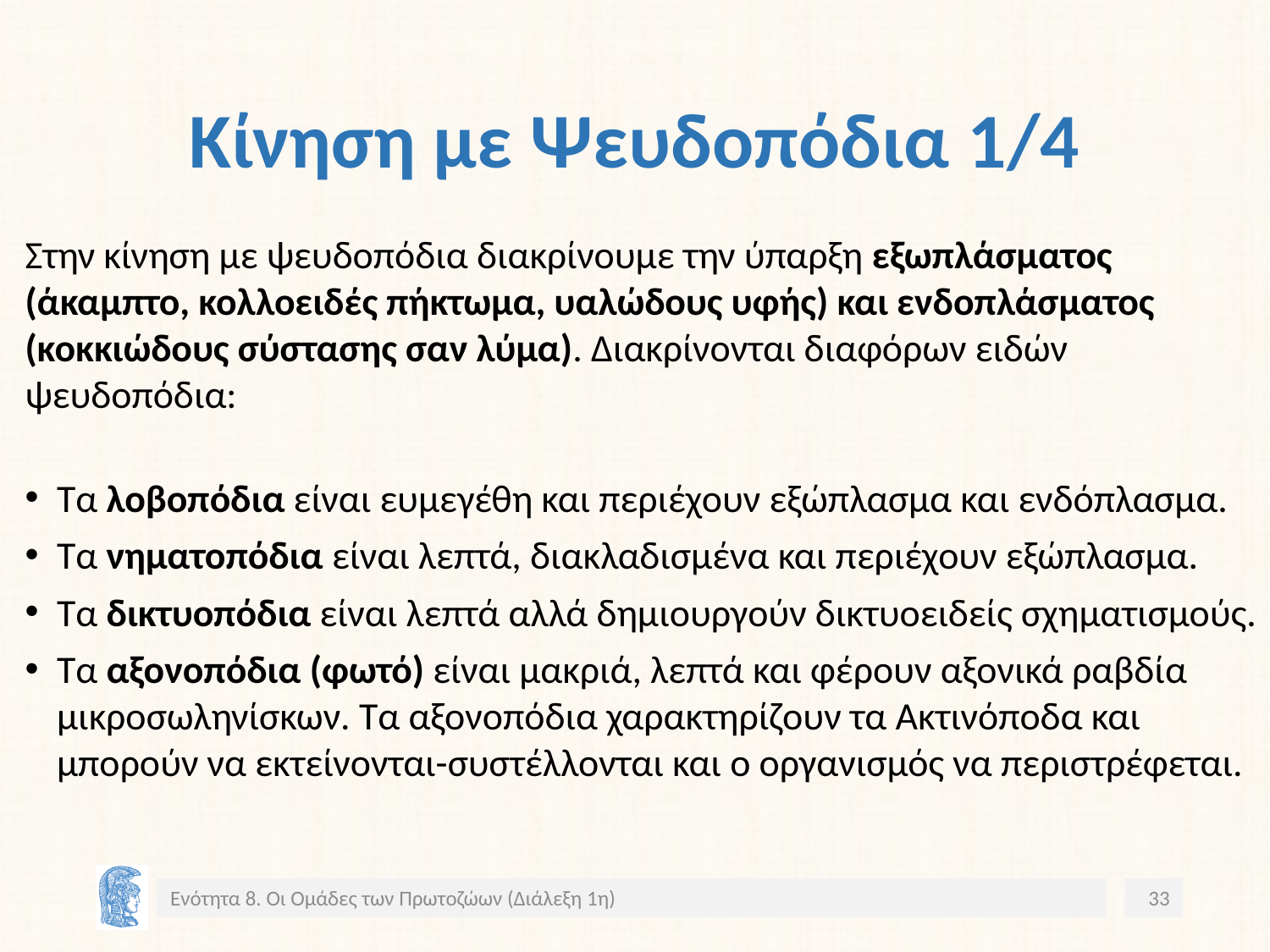

# Κίνηση με Ψευδοπόδια 1/4
Στην κίνηση με ψευδοπόδια διακρίνουμε την ύπαρξη εξωπλάσματος (άκαμπτο, κολλοειδές πήκτωμα, υαλώδους υφής) και ενδοπλάσματος (κοκκιώδους σύστασης σαν λύμα). Διακρίνονται διαφόρων ειδών ψευδοπόδια:

Τα λοβοπόδια είναι ευμεγέθη και περιέχουν εξώπλασμα και ενδόπλασμα.
Τα νηματοπόδια είναι λεπτά, διακλαδισμένα και περιέχουν εξώπλασμα.
Τα δικτυοπόδια είναι λεπτά αλλά δημιουργούν δικτυοειδείς σχηματισμούς.
Τα αξονοπόδια (φωτό) είναι μακριά, λεπτά και φέρουν αξονικά ραβδία μικροσωληνίσκων. Τα αξονοπόδια χαρακτηρίζουν τα Ακτινόποδα και μπορούν να εκτείνονται-συστέλλονται και ο οργανισμός να περιστρέφεται.

Ενότητα 8. Οι Ομάδες των Πρωτοζώων (Διάλεξη 1η)
33